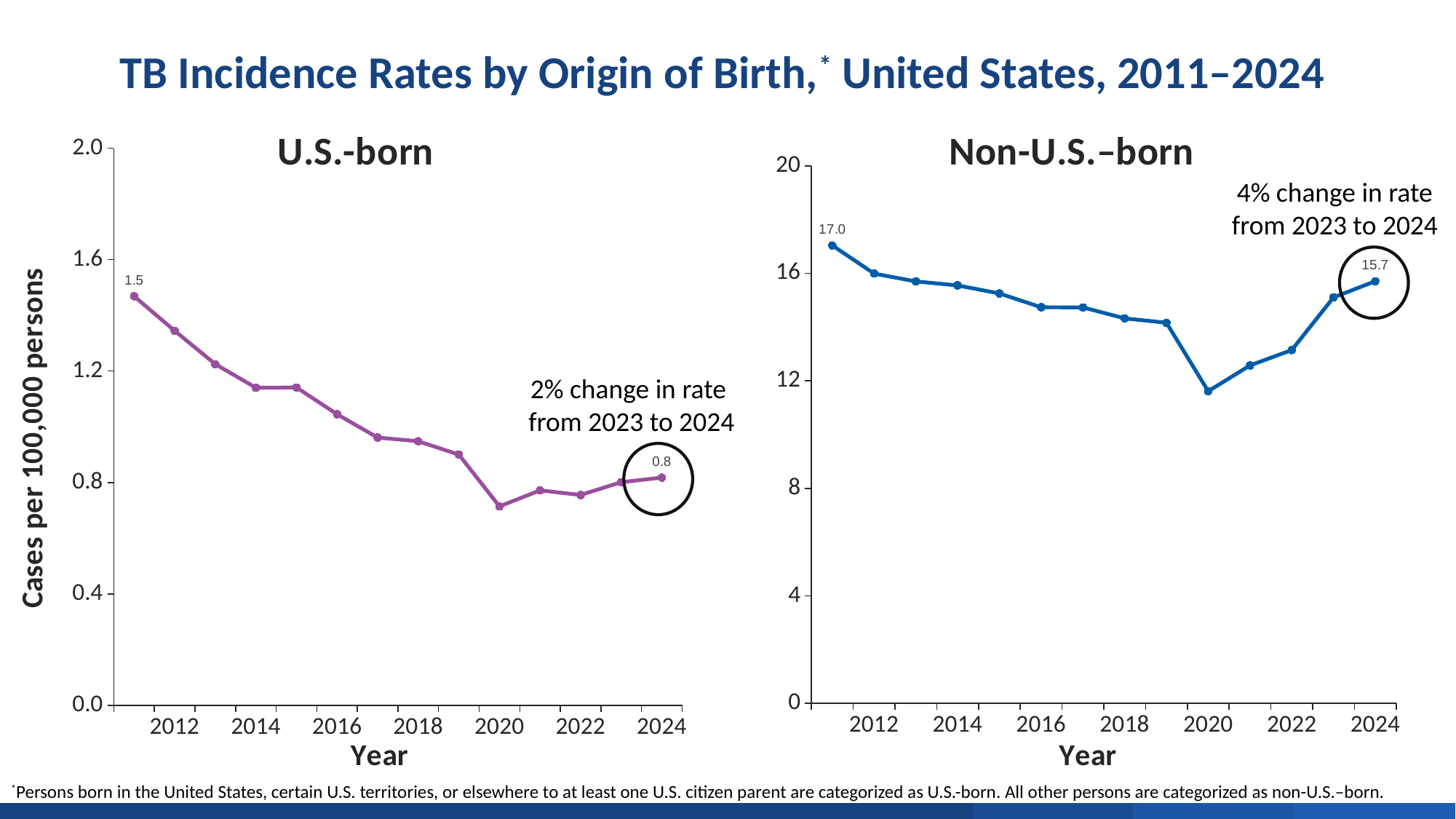

TB Incidence Rates by Origin of Birth,* United States, 2011–2024

### Chart: U.S.-born

| Category |  |
|---|---|
|  | 1.4684907652909303 |
| 2012 | 1.3445528060464111 |
|  | 1.2248809014350834 |
| 2014 | 1.1402689015770977 |
|  | 1.1412572866923707 |
| 2016 | 1.0451912394500986 |
|  | 0.9614231542656274 |
| 2018 | 0.9482895211610268 |
|  | 0.9003394308293254 |
| 2020 | 0.7145855742091902 |
|  | 0.7720592650228911 |
| 2022 | 0.7555289496433336 |
|  | 0.801386095562261 |
| 2024 | 0.8179120751281782 |
2% change in rate
 from 2023 to 2024

### Chart: Non-U.S.–born

| Category |  |
|---|---|
|  | 17.036155372643837 |
| 2012 | 15.988760043541506 |
|  | 15.696143245262856 |
| 2014 | 15.54749888632886 |
|  | 15.24831292032685 |
| 2016 | 14.735369874483782 |
|  | 14.730272848560922 |
| 2018 | 14.322326667378574 |
|  | 14.158729704778086 |
| 2020 | 11.612146746781455 |
|  | 12.571049154540127 |
| 2022 | 13.143901269075183 |
|  | 15.101262826107186 |
| 2024 | 15.704640537117514 |
4% change in rate from 2023 to 2024

*Persons born in the United States, certain U.S. territories, or elsewhere to at least one U.S. citizen parent are categorized as U.S.-born. All other persons are categorized as non-U.S.–born.